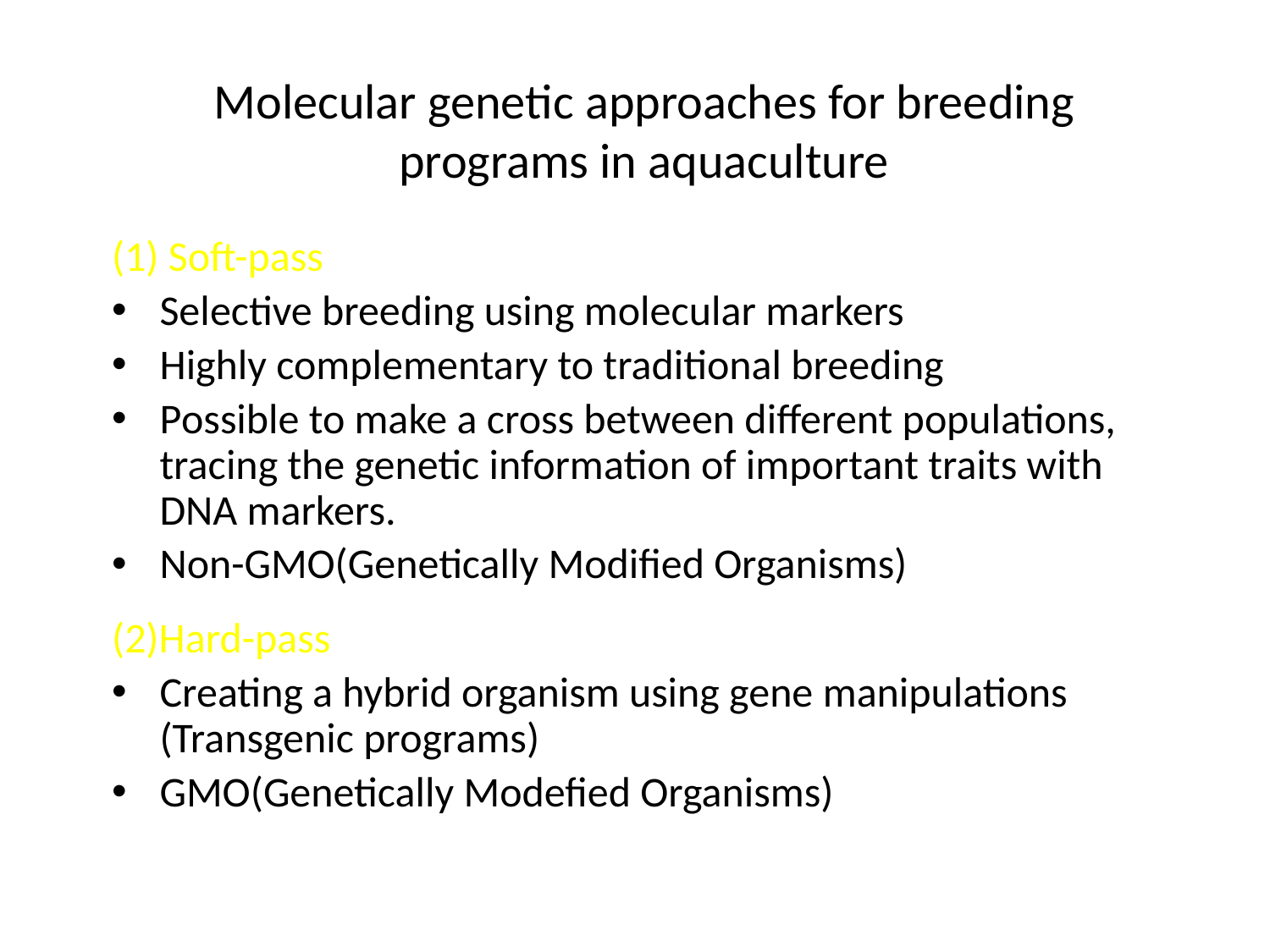

# Molecular genetic approaches for breeding programs in aquaculture
(1) Soft-pass
Selective breeding using molecular markers
Highly complementary to traditional breeding
Possible to make a cross between different populations, tracing the genetic information of important traits with DNA markers.
Non-GMO(Genetically Modified Organisms)

(2)Hard-pass
Creating a hybrid organism using gene manipulations (Transgenic programs)
GMO(Genetically Modefied Organisms)